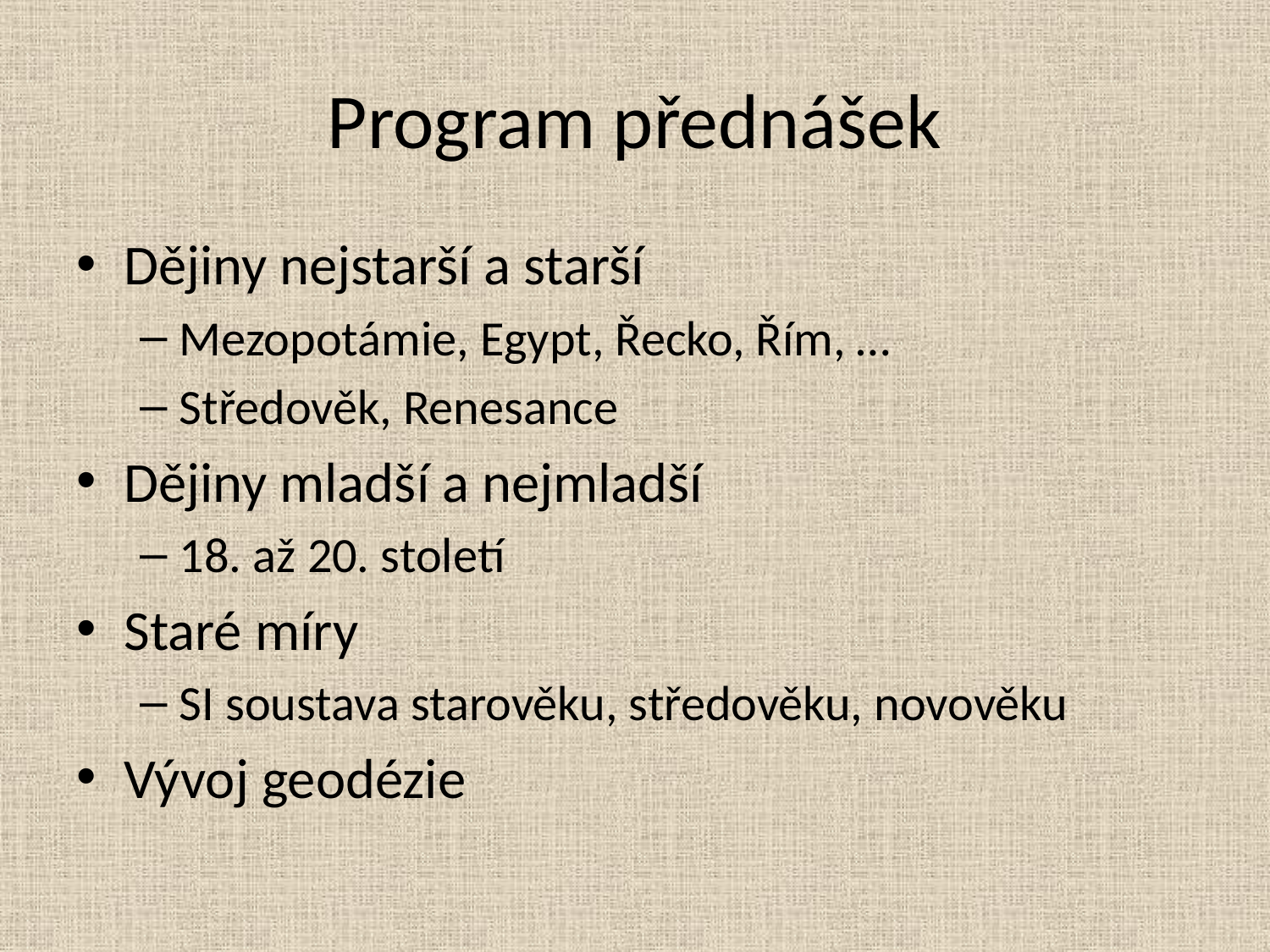

# Program přednášek
Dějiny nejstarší a starší
Mezopotámie, Egypt, Řecko, Řím, …
Středověk, Renesance
Dějiny mladší a nejmladší
18. až 20. století
Staré míry
SI soustava starověku, středověku, novověku
Vývoj geodézie